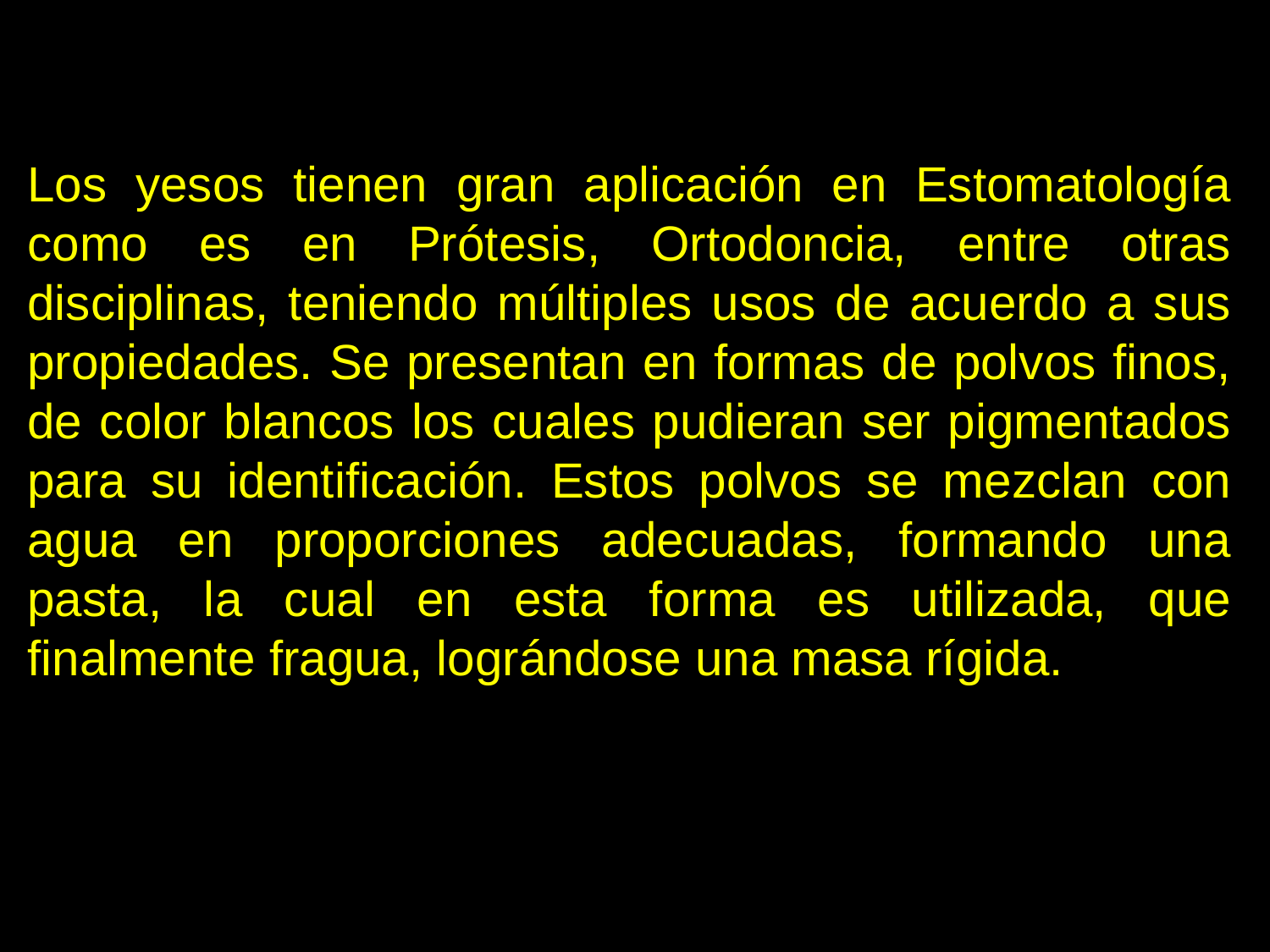

Los yesos tienen gran aplicación en Estomatología como es en Prótesis, Ortodoncia, entre otras disciplinas, teniendo múltiples usos de acuerdo a sus propiedades. Se presentan en formas de polvos finos, de color blancos los cuales pudieran ser pigmentados para su identificación. Estos polvos se mezclan con agua en proporciones adecuadas, formando una pasta, la cual en esta forma es utilizada, que finalmente fragua, lográndose una masa rígida.